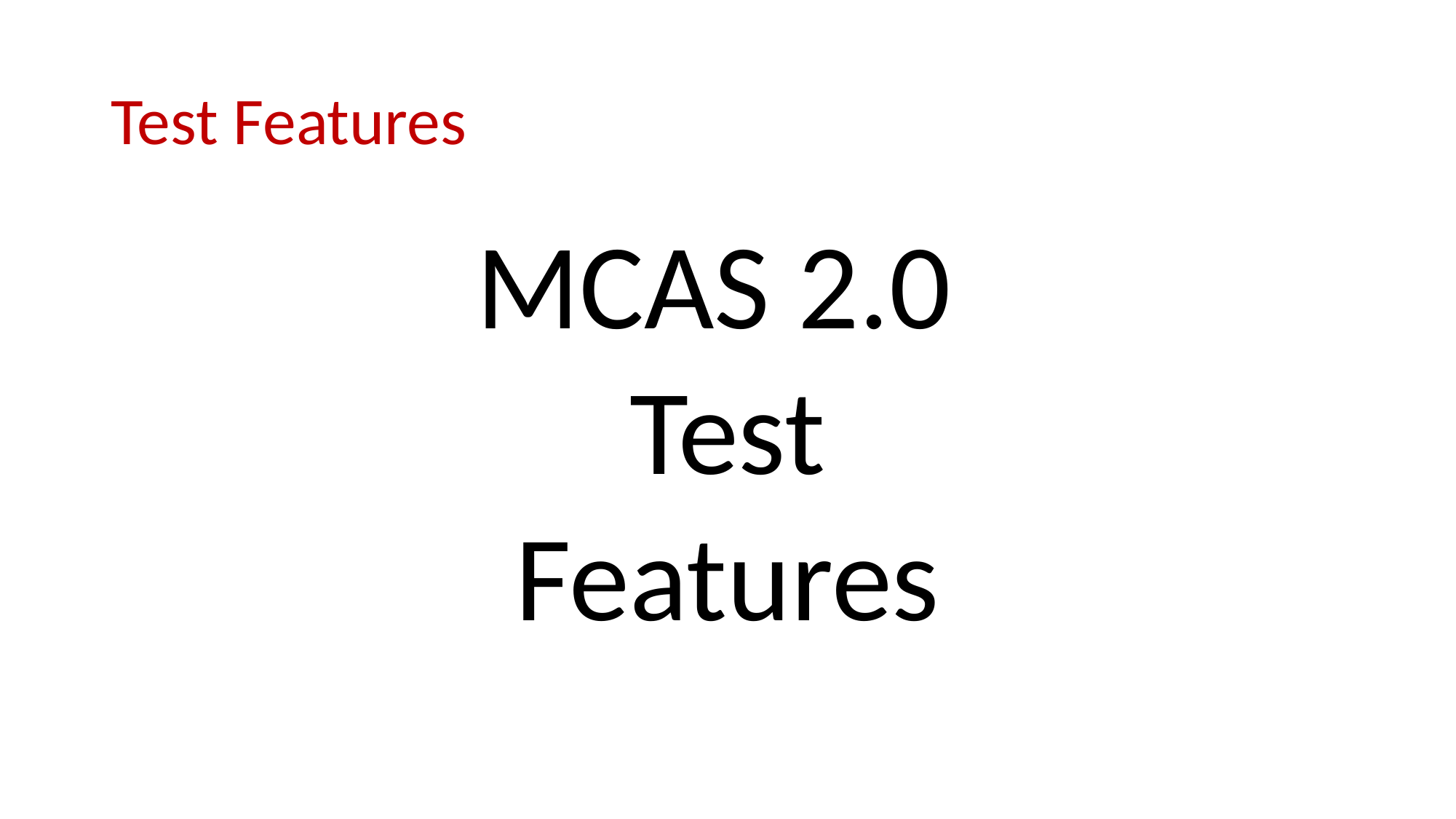

# Test Features
MCAS 2.0
Test
Features